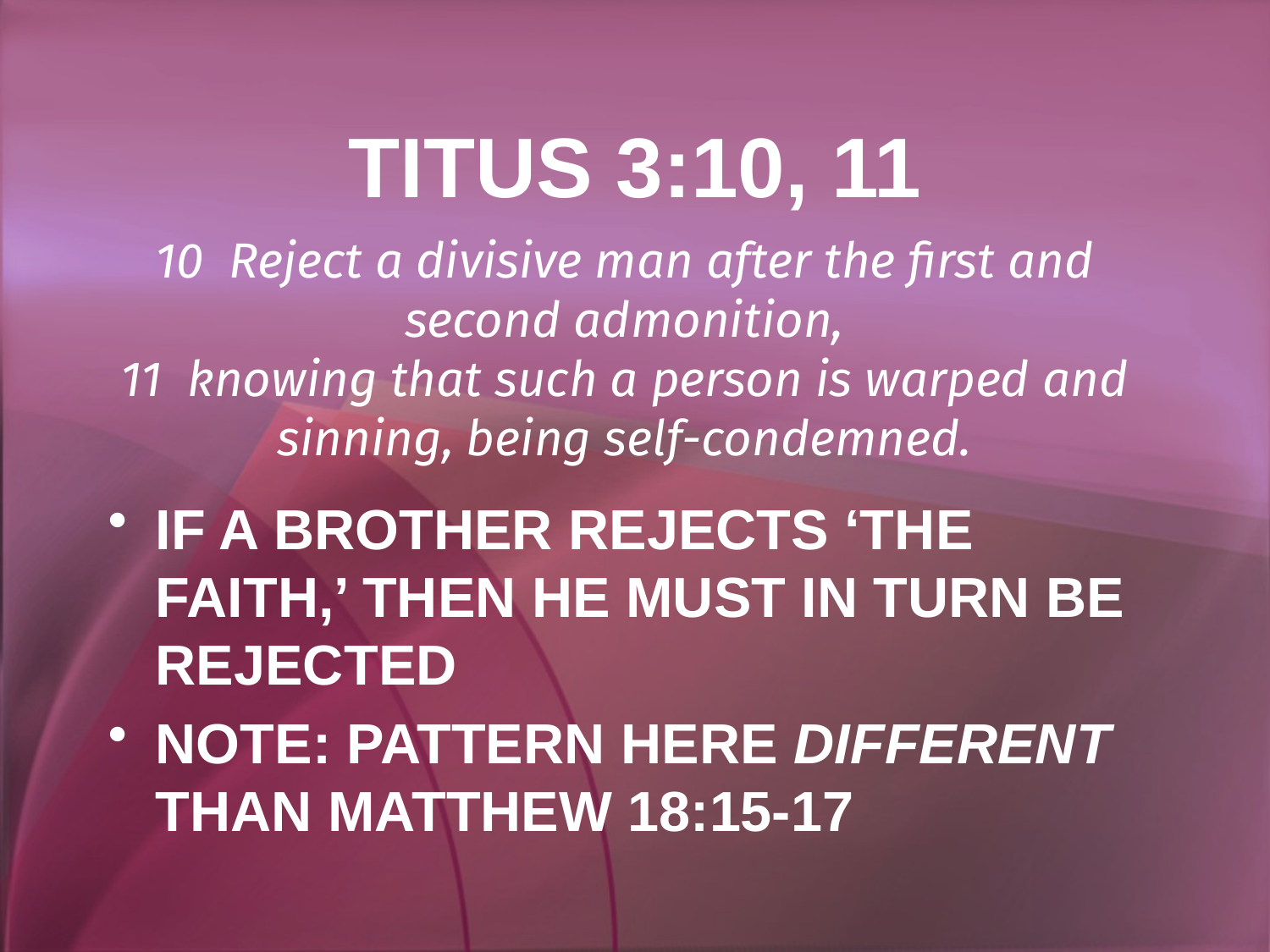

# TITUS 3:10, 11
10  Reject a divisive man after the first and second admonition,
11  knowing that such a person is warped and sinning, being self-condemned.
IF A BROTHER REJECTS ‘THE FAITH,’ THEN HE MUST IN TURN BE REJECTED
NOTE: PATTERN HERE DIFFERENT THAN MATTHEW 18:15-17